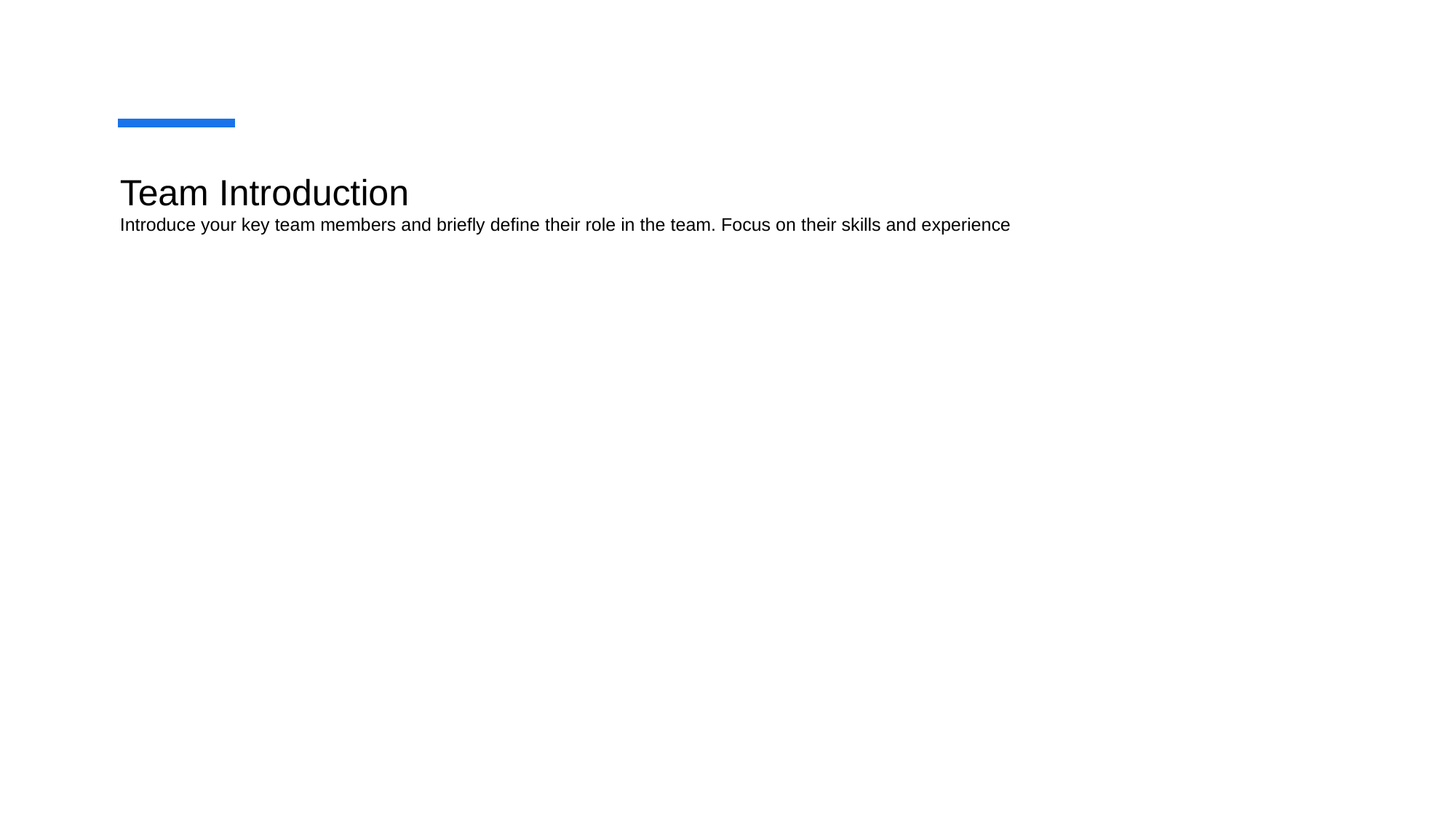

# Team Introduction Introduce your key team members and briefly define their role in the team. Focus on their skills and experience